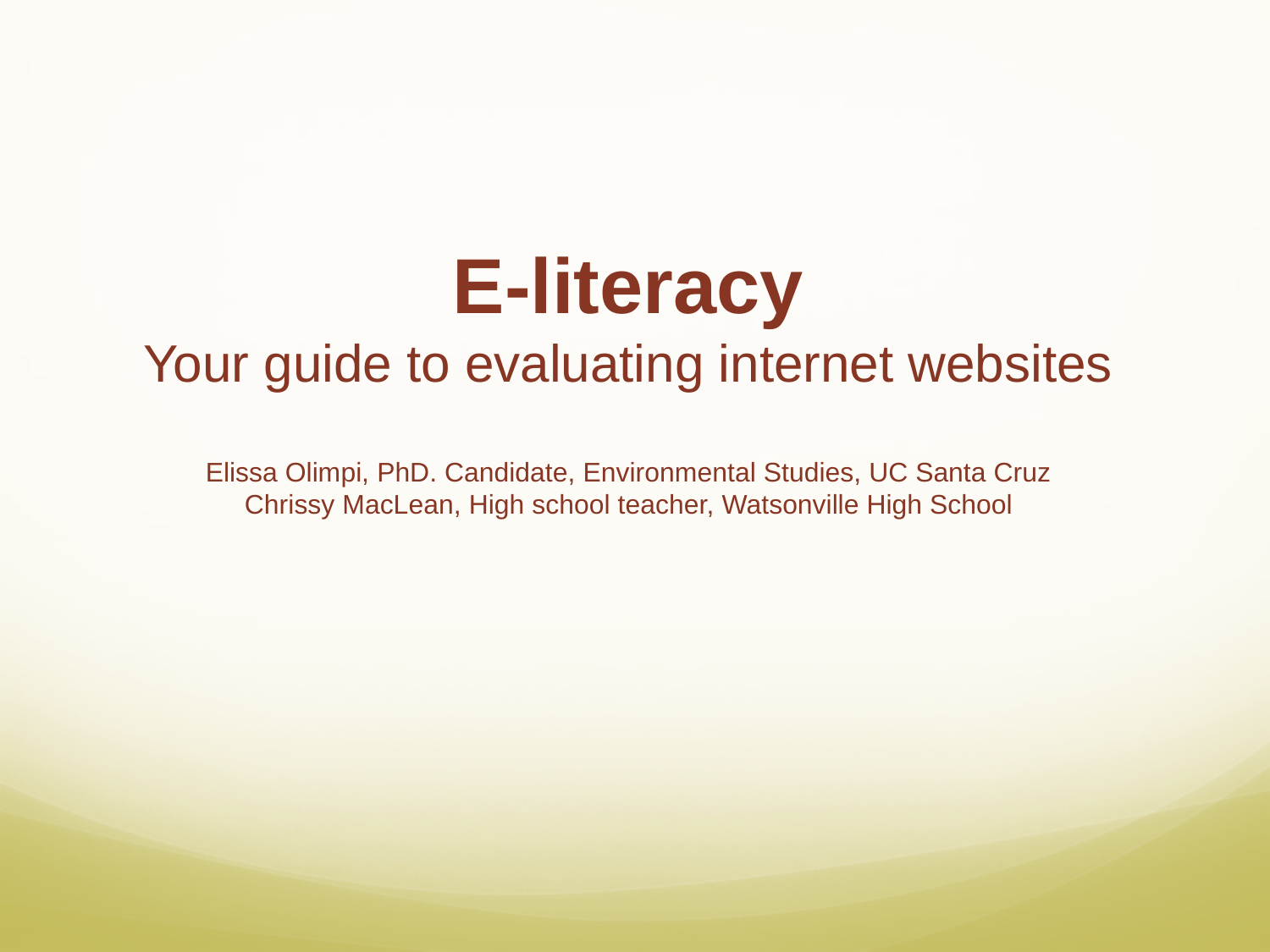

# E-literacy Your guide to evaluating internet websites Elissa Olimpi, PhD. Candidate, Environmental Studies, UC Santa Cruz Chrissy MacLean, High school teacher, Watsonville High School